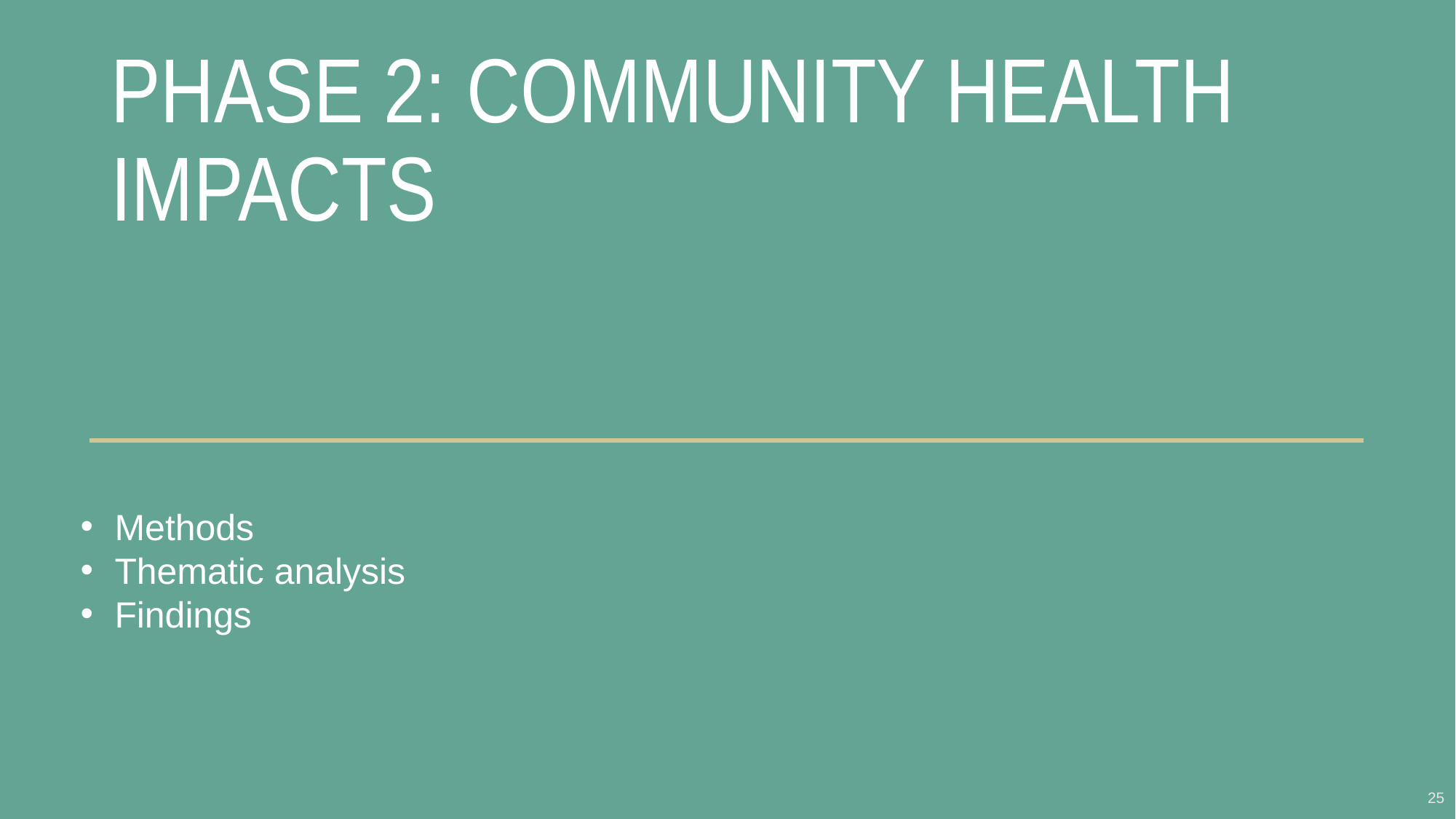

# PHASE 2: COMMUNITY HEALTH IMPACTS
Methods
Thematic analysis
Findings
25